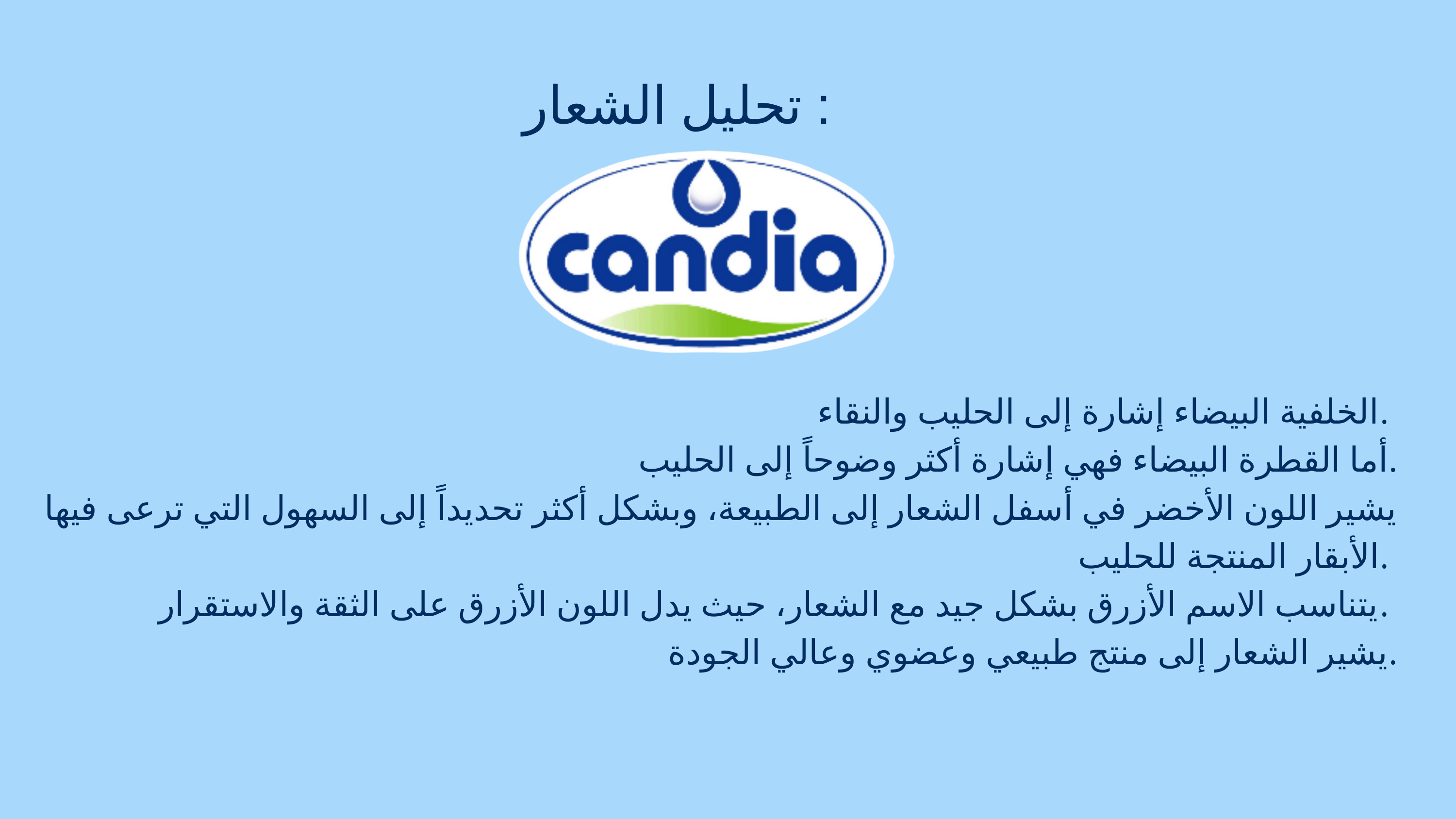

تحليل الشعار :

الخلفية البيضاء إشارة إلى الحليب والنقاء.
أما القطرة البيضاء فهي إشارة أكثر وضوحاً إلى الحليب.
 يشير اللون الأخضر في أسفل الشعار إلى الطبيعة، وبشكل أكثر تحديداً إلى السهول التي ترعى فيها الأبقار المنتجة للحليب.
يتناسب الاسم الأزرق بشكل جيد مع الشعار، حيث يدل اللون الأزرق على الثقة والاستقرار.
يشير الشعار إلى منتج طبيعي وعضوي وعالي الجودة.